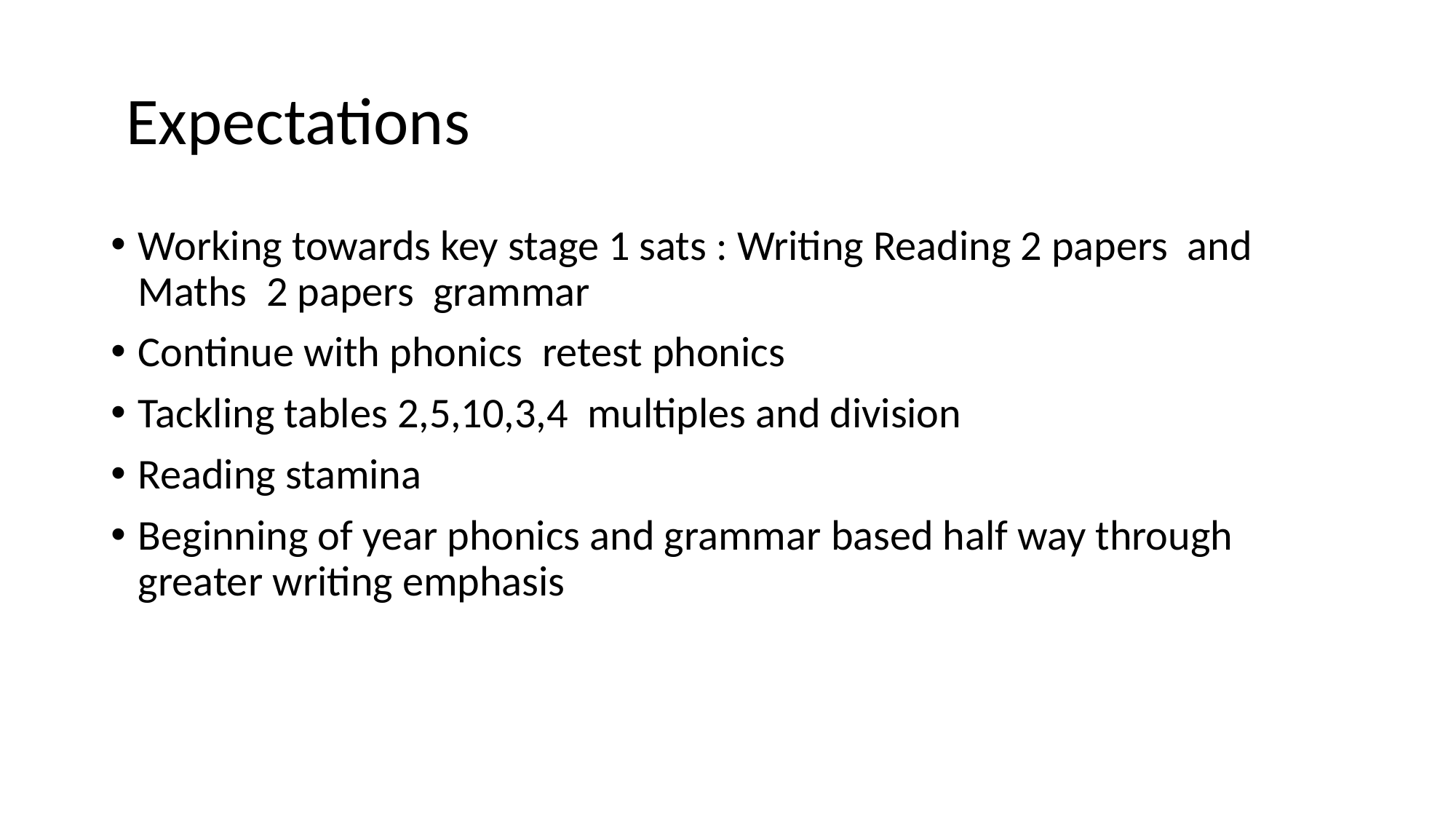

# Expectations
Working towards key stage 1 sats : Writing Reading 2 papers  and Maths  2 papers  grammar
Continue with phonics  retest phonics
Tackling tables 2,5,10,3,4  multiples and division
Reading stamina
Beginning of year phonics and grammar based half way through greater writing emphasis